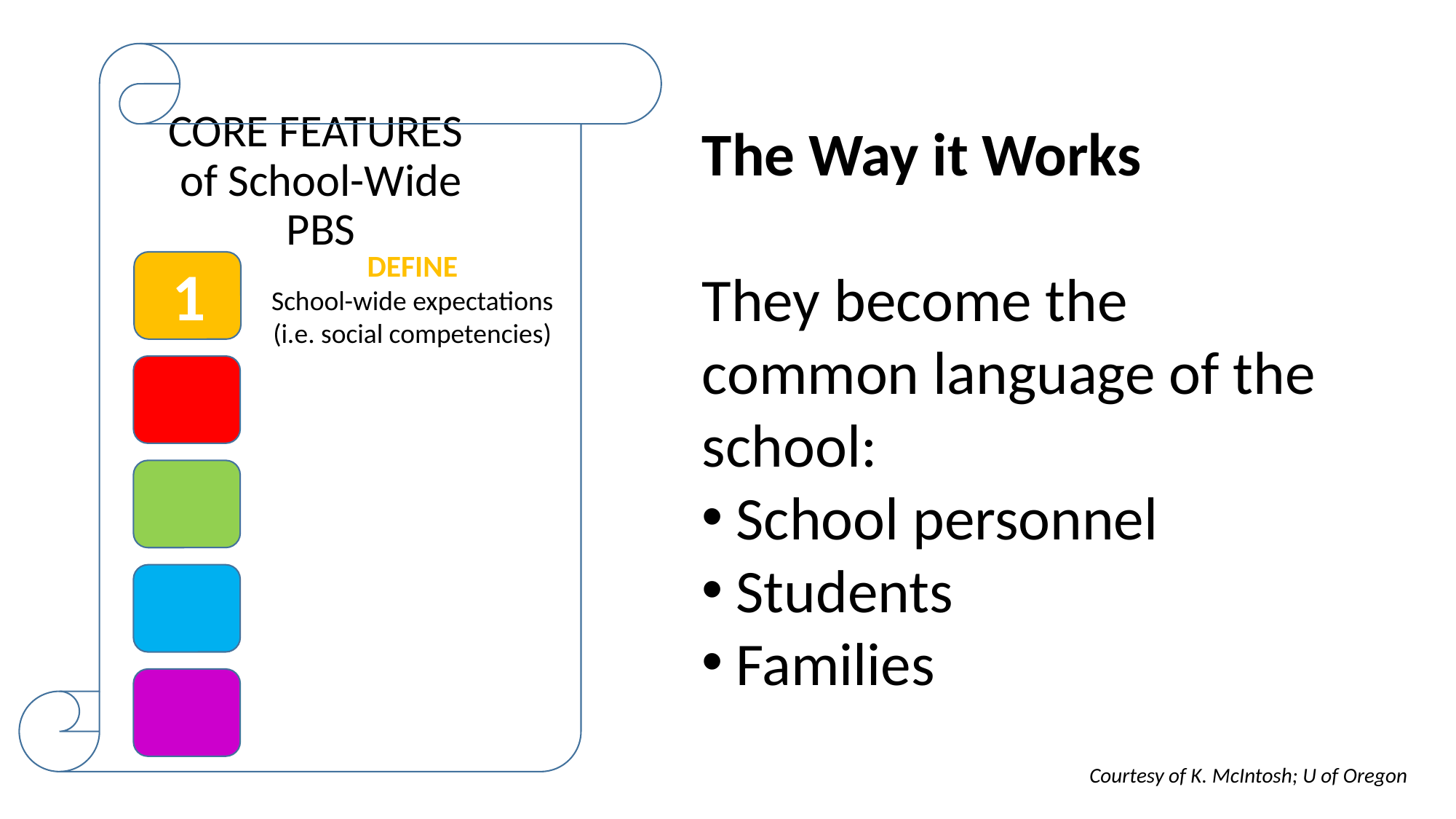

CORE FEATURES
of School-Wide PBS
The Way it Works

They become the common language of the school:
School personnel
Students
Families
DEFINE
School-wide expectations (i.e. social competencies)
1

Courtesy of K. McIntosh; U of Oregon